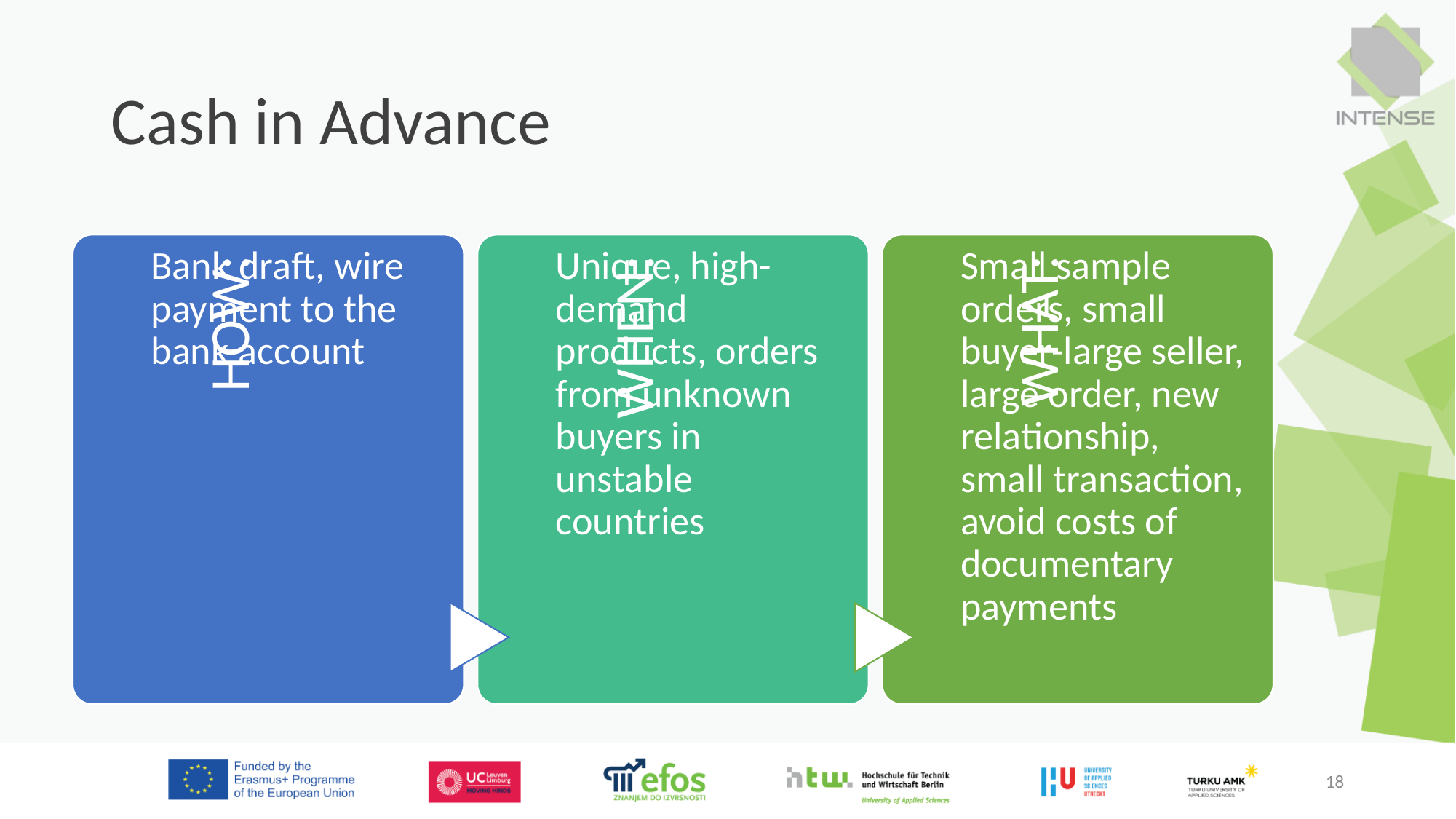

# Cash in Advance
HOW:
Bank draft, wire payment to the bank account
WHEN:
Unique, high-demand products, orders from unknown buyers in unstable countries
WHAT:
Small sample orders, small buyer-large seller, large order, new relationship, small transaction, avoid costs of documentary payments
18